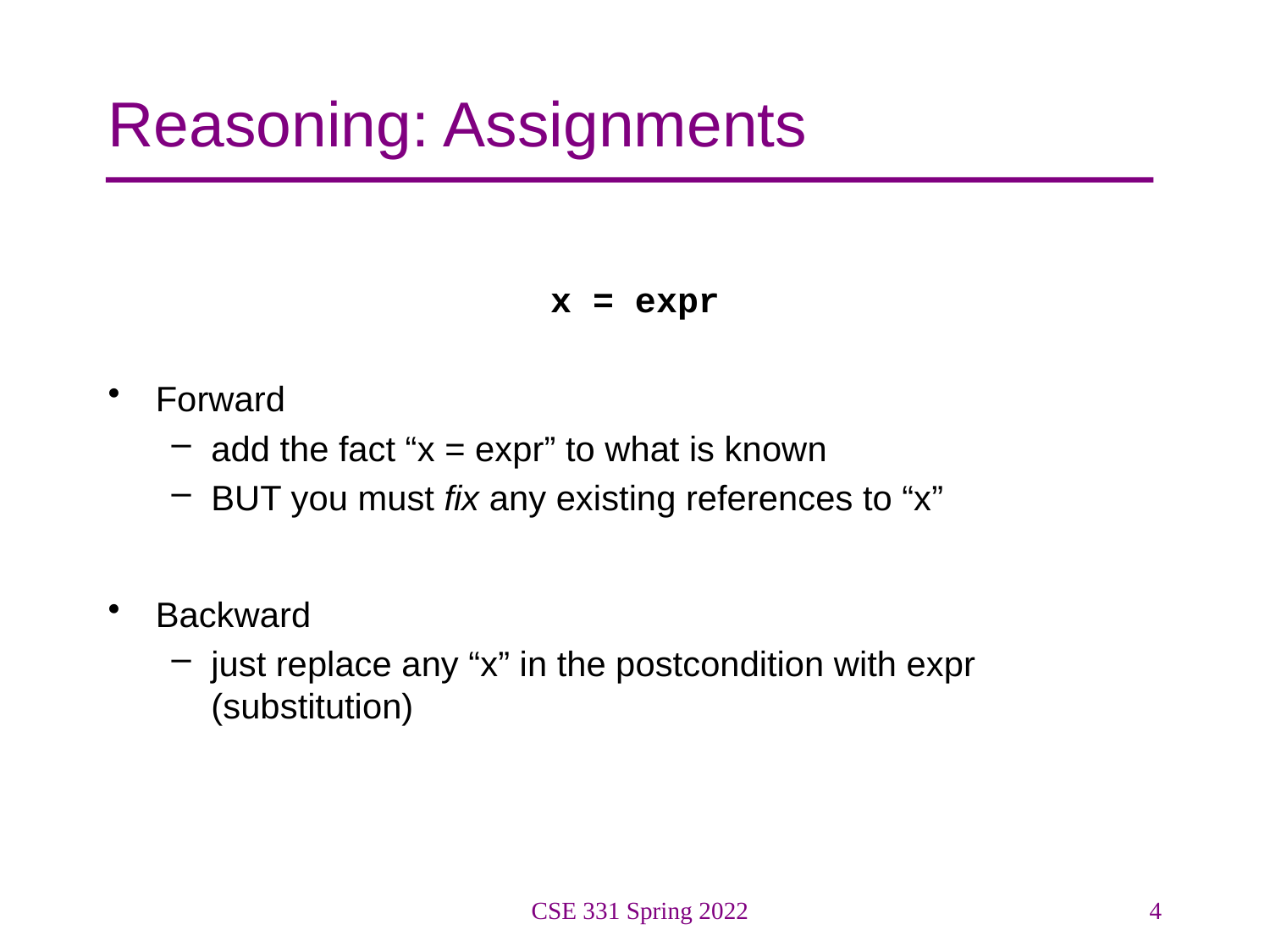

# Reasoning: Assignments

x = expr

Forward
add the fact “x = expr” to what is known
BUT you must fix any existing references to “x”

Backward
just replace any “x” in the postcondition with expr (substitution)
CSE 331 Spring 2022
4